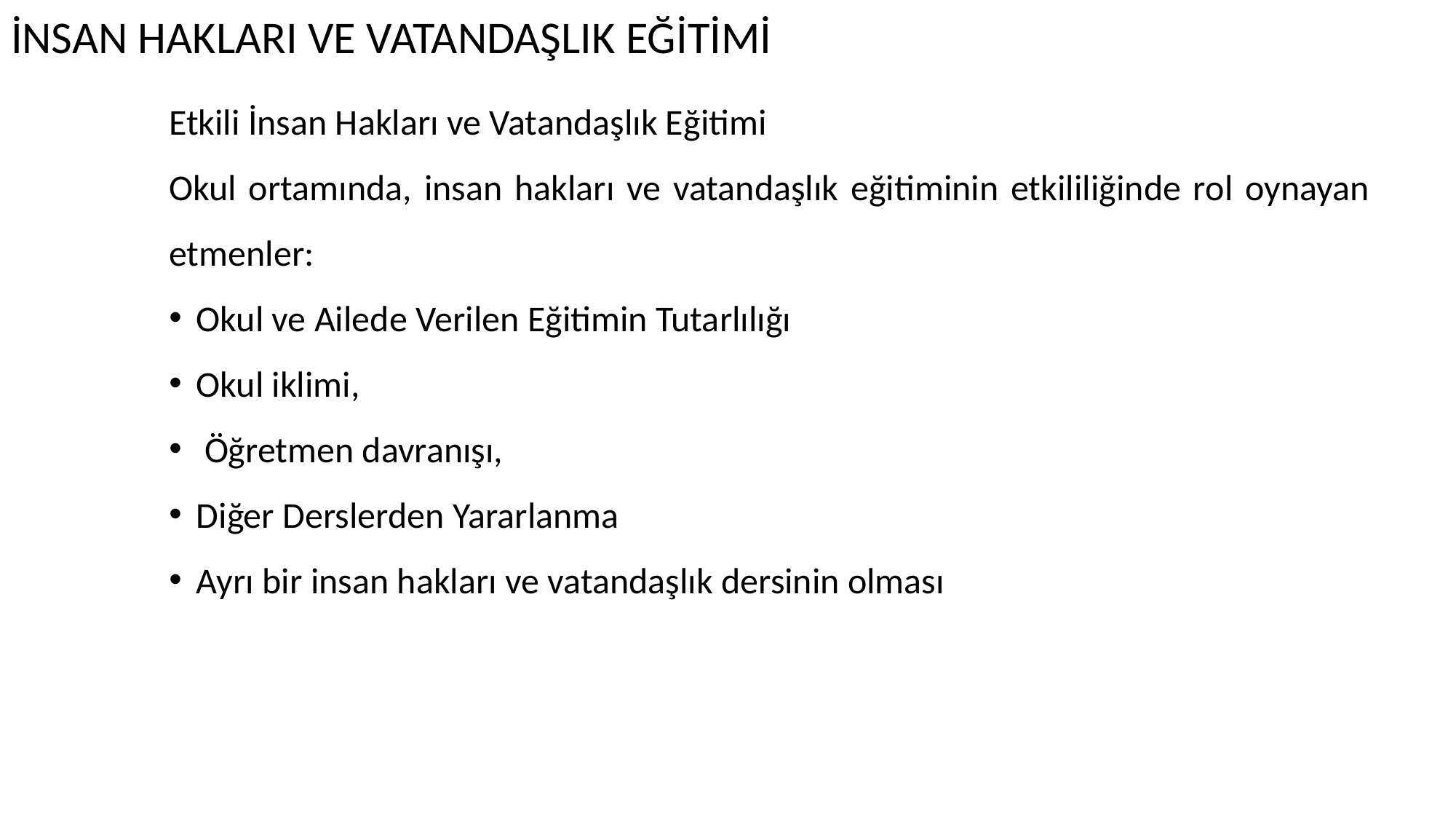

# İNSAN HAKLARI VE VATANDAŞLIK EĞİTİMİ
Etkili İnsan Hakları ve Vatandaşlık Eğitimi
Okul ortamında, insan hakları ve vatandaşlık eğitiminin etkililiğinde rol oynayan etmenler:
Okul ve Ailede Verilen Eğitimin Tutarlılığı
Okul iklimi,
 Öğretmen davranışı,
Diğer Derslerden Yararlanma
Ayrı bir insan hakları ve vatandaşlık dersinin olması